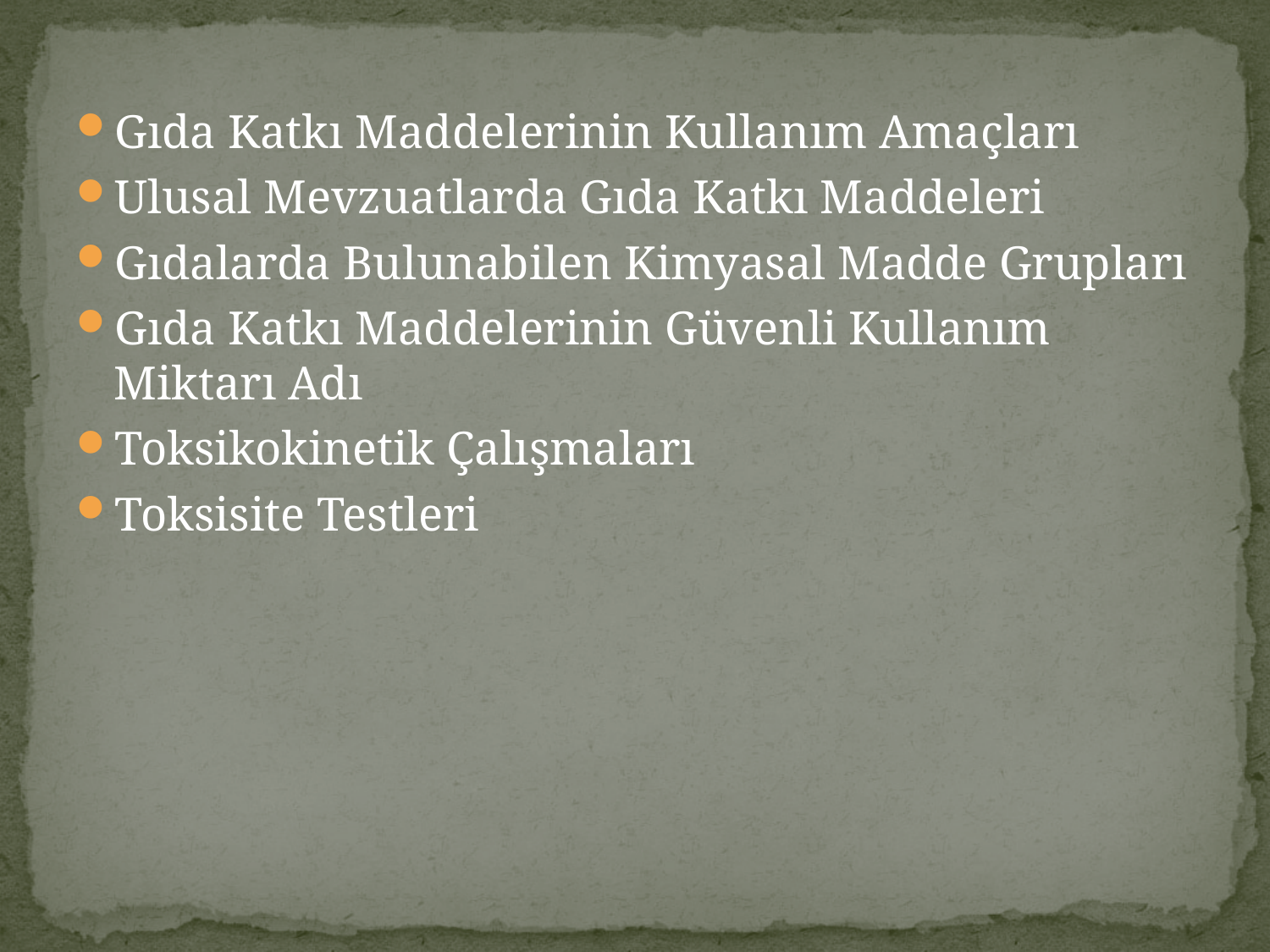

Gıda Katkı Maddelerinin Kullanım Amaçları
Ulusal Mevzuatlarda Gıda Katkı Maddeleri
Gıdalarda Bulunabilen Kimyasal Madde Grupları
Gıda Katkı Maddelerinin Güvenli Kullanım Miktarı Adı
Toksikokinetik Çalışmaları
Toksisite Testleri